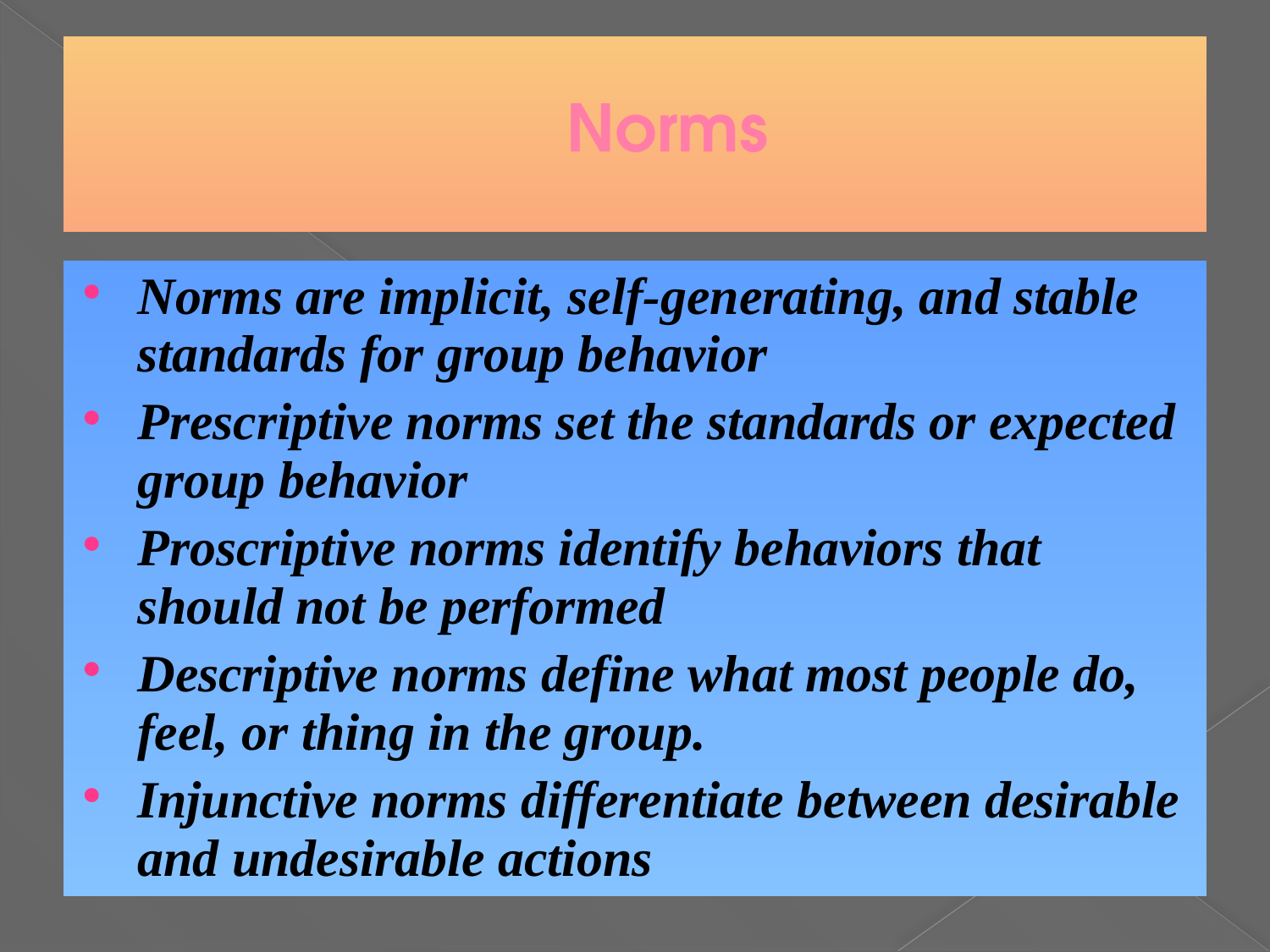

# Norms
Norms are implicit, self-generating, and stable standards for group behavior
Prescriptive norms set the standards or expected group behavior
Proscriptive norms identify behaviors that should not be performed
Descriptive norms define what most people do, feel, or thing in the group.
Injunctive norms differentiate between desirable and undesirable actions